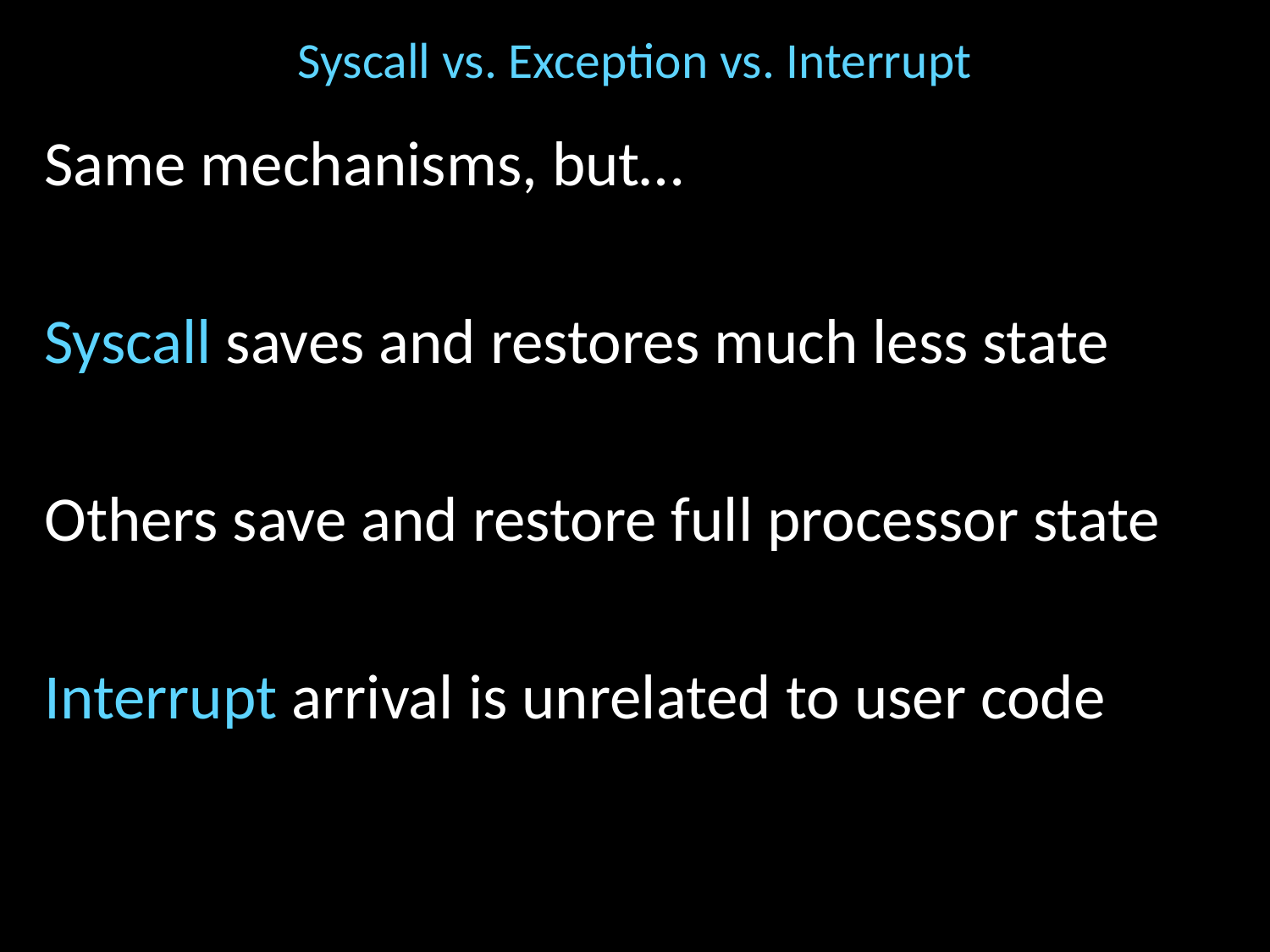

# Syscall vs. Exception vs. Interrupt
Same mechanisms, but…

Syscall saves and restores much less state

Others save and restore full processor state

Interrupt arrival is unrelated to user code